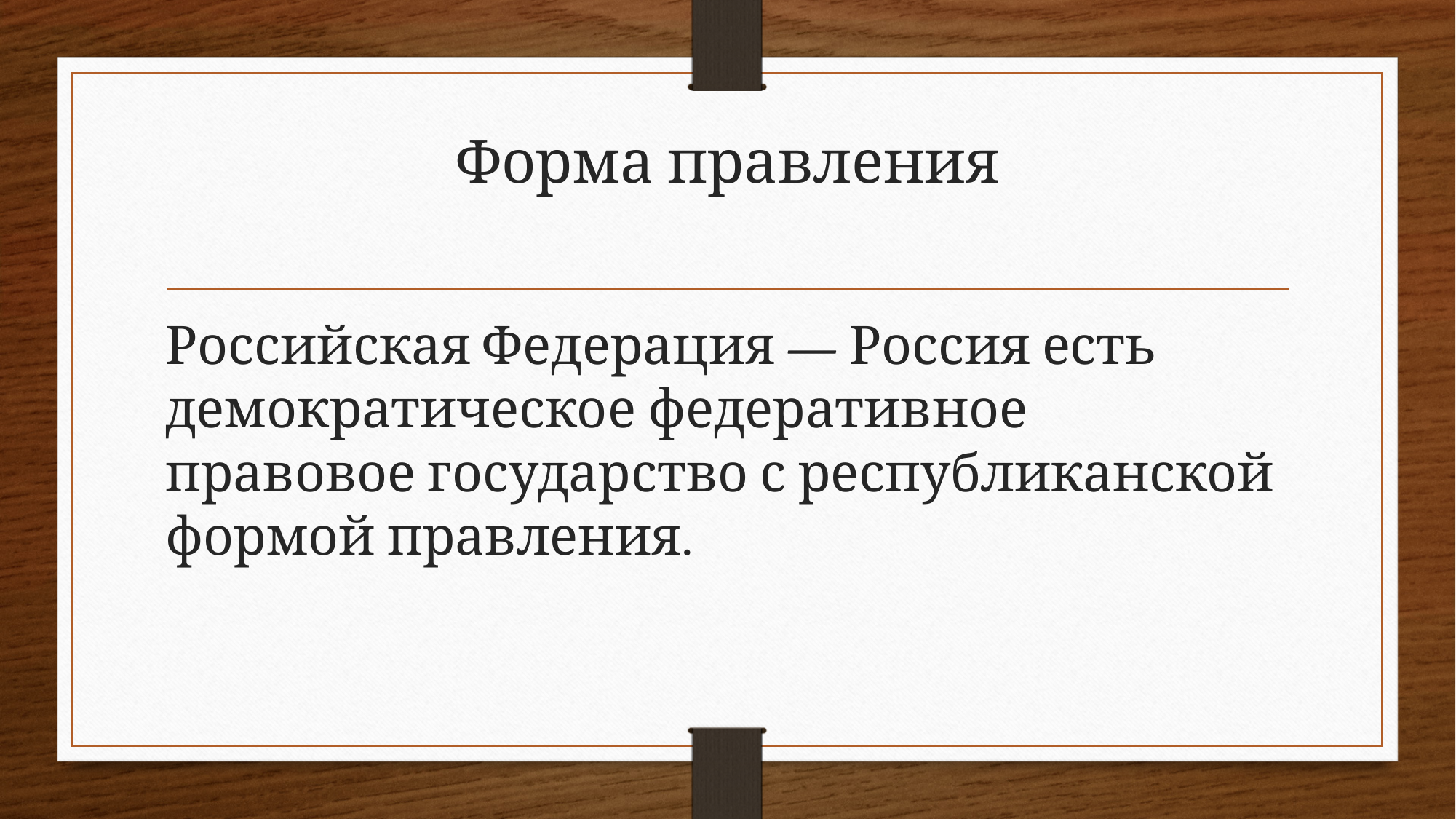

# Форма правления
Российская Федерация — Россия есть демократическое федеративное правовое государство с республиканской формой правления.